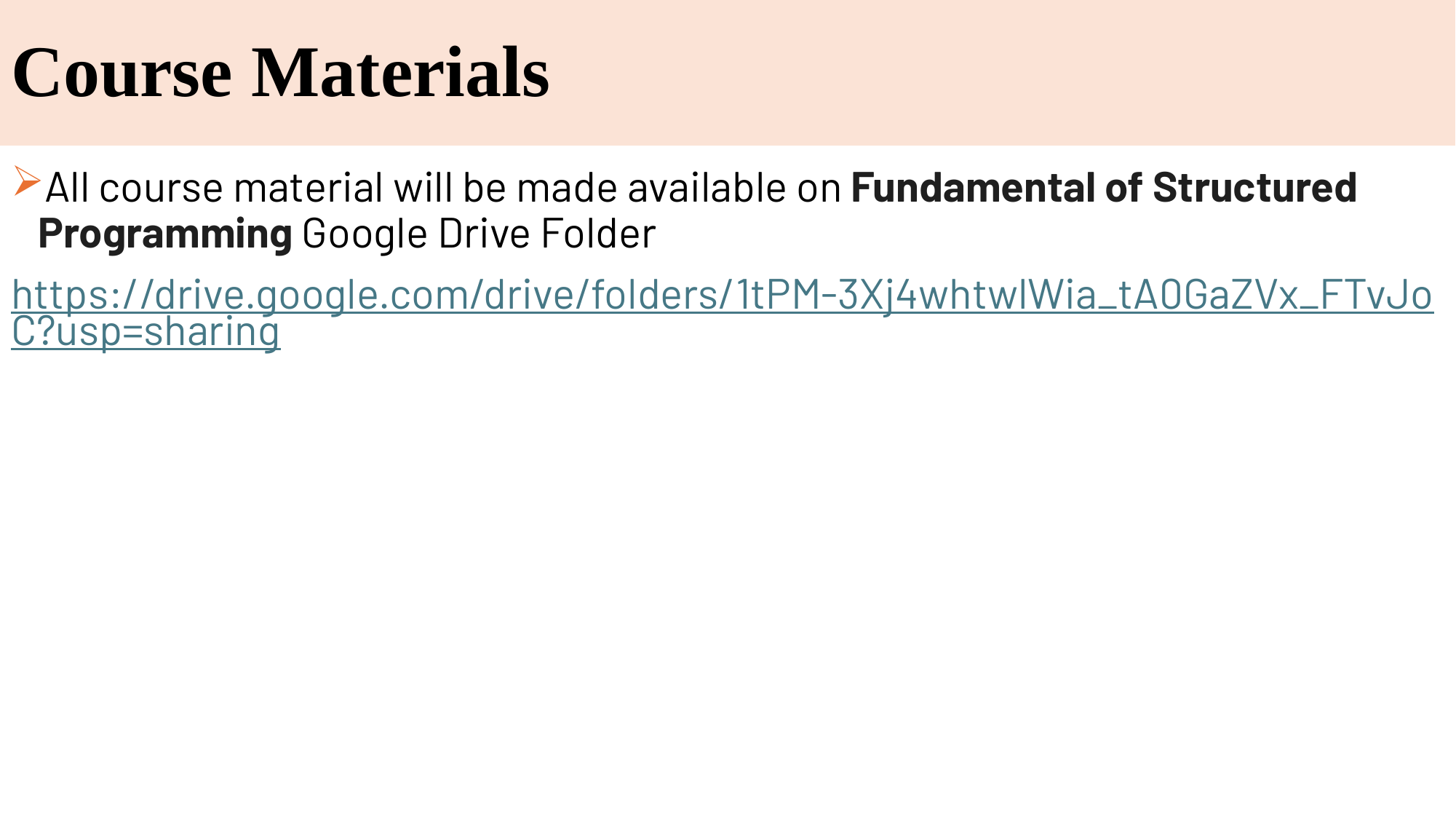

# Course Materials
All course material will be made available on Fundamental of Structured Programming Google Drive Folder
https://drive.google.com/drive/folders/1tPM-3Xj4whtwlWia_tA0GaZVx_FTvJoC?usp=sharing